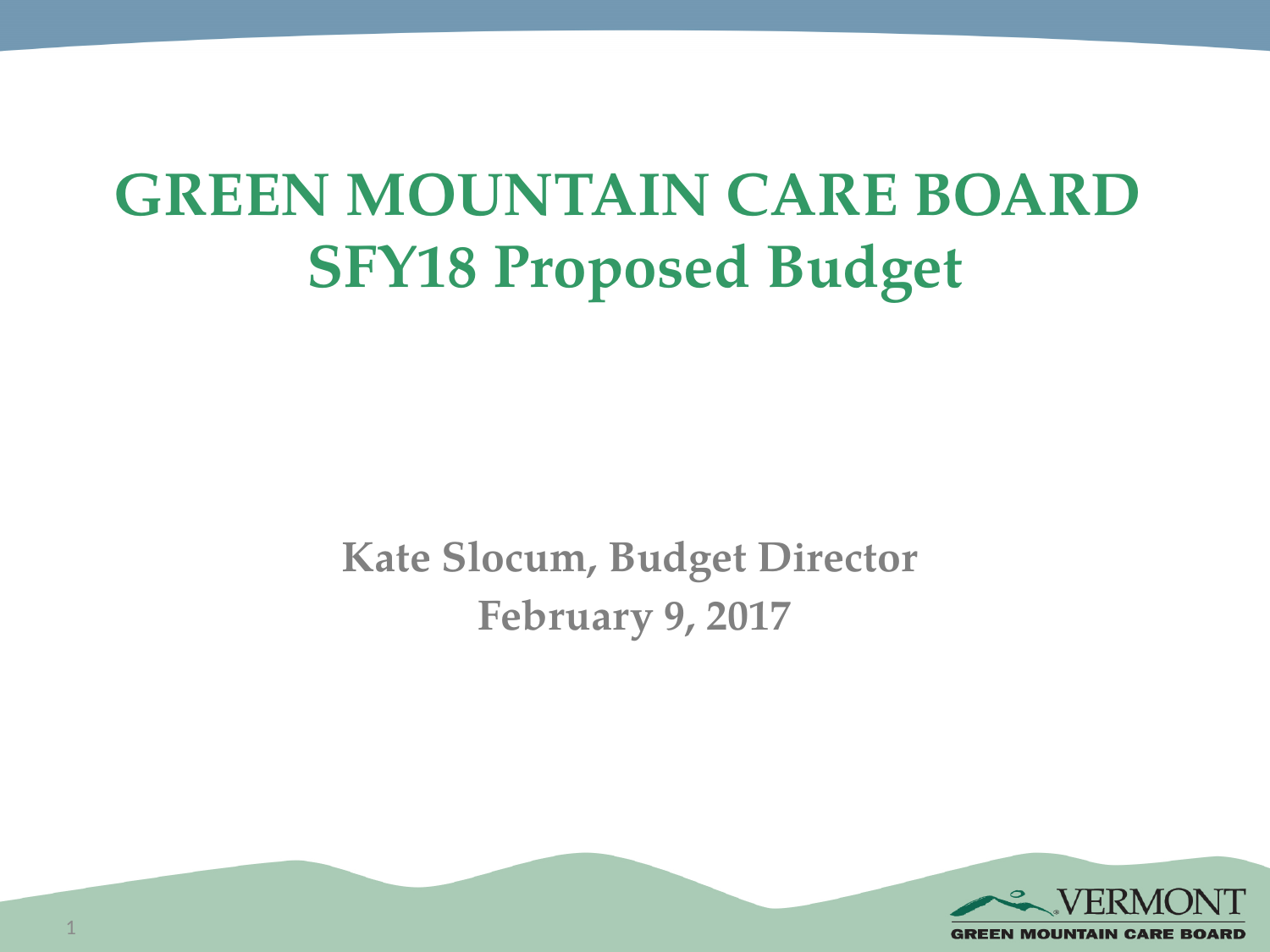

# GREEN MOUNTAIN CARE BOARD SFY18 Proposed Budget

Kate Slocum, Budget Director
February 9, 2017

1